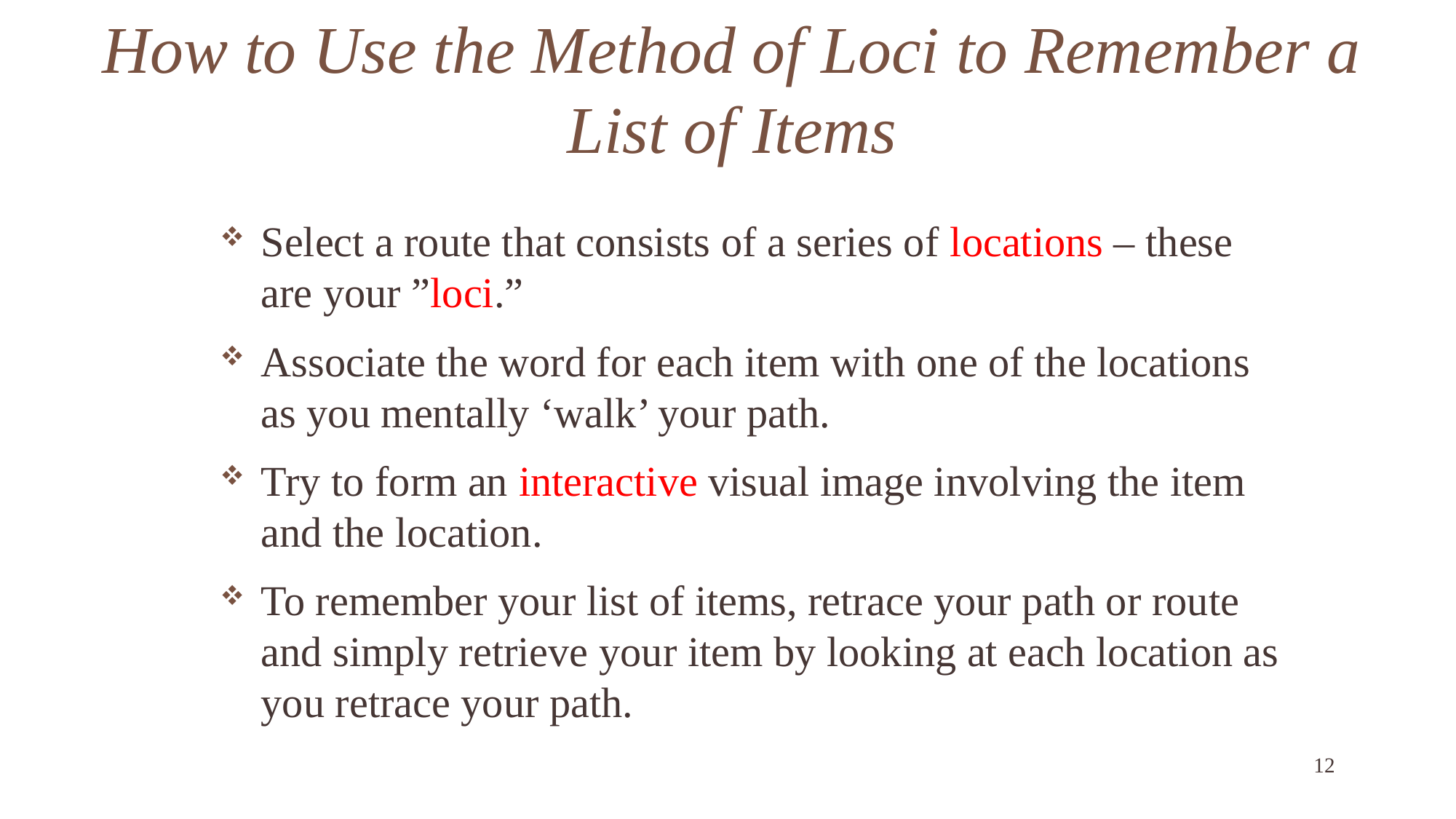

# How to Use the Method of Loci to Remember a List of Items
Select a route that consists of a series of locations – these are your ”loci.”
Associate the word for each item with one of the locations as you mentally ‘walk’ your path.
Try to form an interactive visual image involving the item and the location.
To remember your list of items, retrace your path or route and simply retrieve your item by looking at each location as you retrace your path.
12